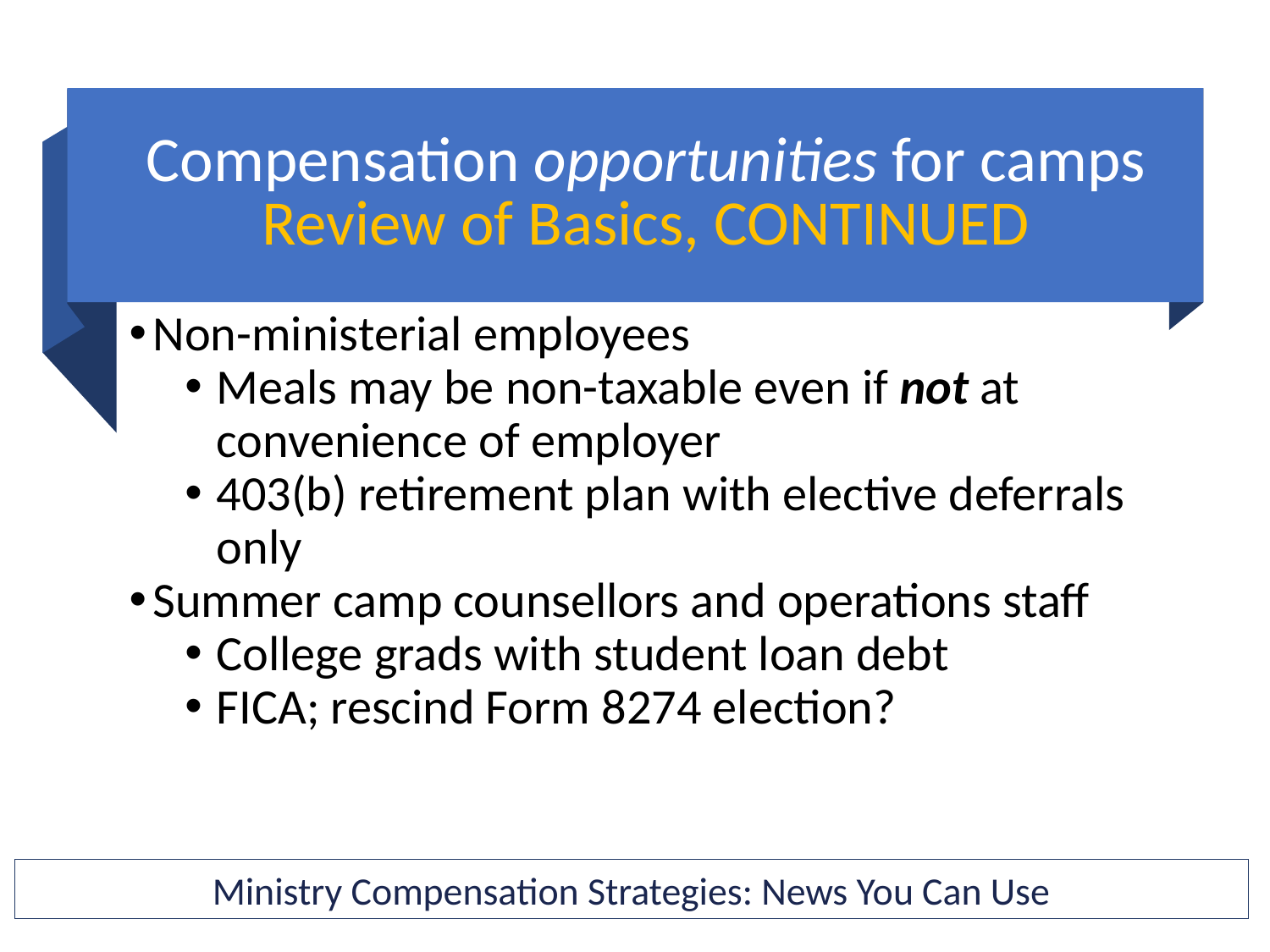

Compensation opportunities for camps
Review of Basics, CONTINUED
Non-ministerial employees
Meals may be non-taxable even if not at convenience of employer
403(b) retirement plan with elective deferrals only
Summer camp counsellors and operations staff
College grads with student loan debt
FICA; rescind Form 8274 election?
Ministry Compensation Strategies: News You Can Use